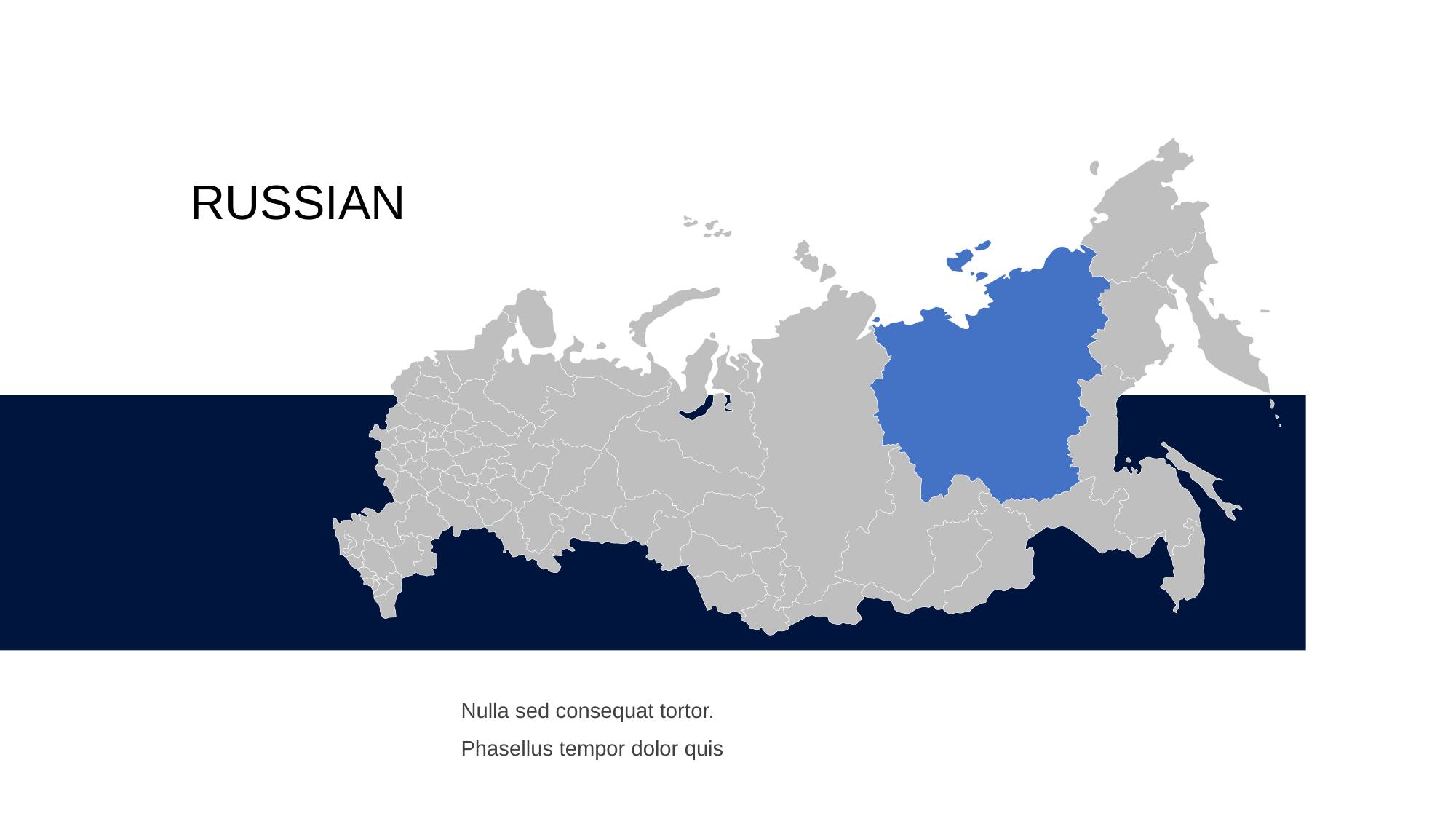

RUSSIAN

Nulla sed consequat tortor. Phasellus tempor dolor quis